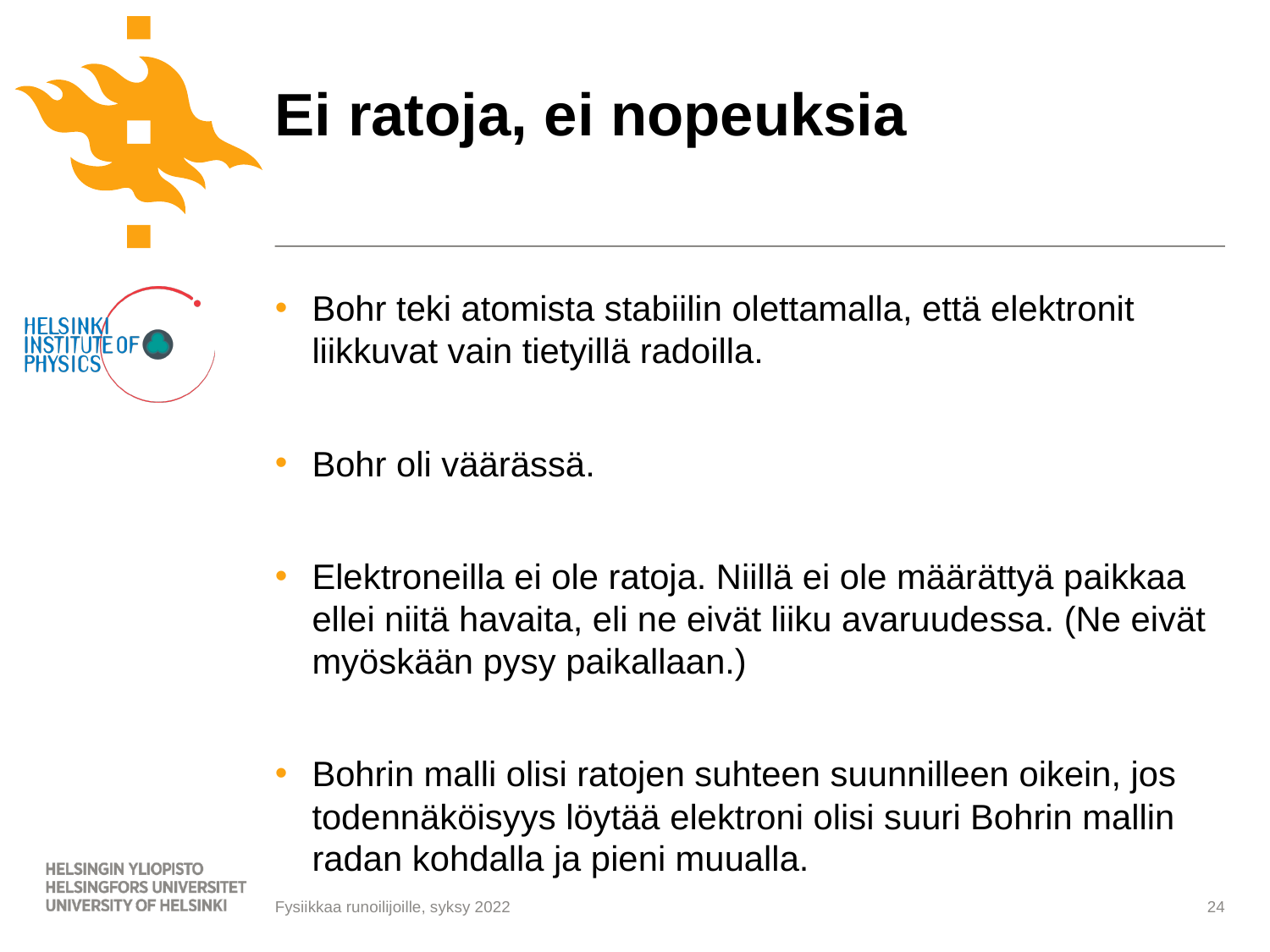

# Ei ratoja, ei nopeuksia
Bohr teki atomista stabiilin olettamalla, että elektronit liikkuvat vain tietyillä radoilla.

Bohr oli väärässä.

Elektroneilla ei ole ratoja. Niillä ei ole määrättyä paikkaa ellei niitä havaita, eli ne eivät liiku avaruudessa. (Ne eivät myöskään pysy paikallaan.)

Bohrin malli olisi ratojen suhteen suunnilleen oikein, jos todennäköisyys löytää elektroni olisi suuri Bohrin mallin radan kohdalla ja pieni muualla.
24
Fysiikkaa runoilijoille, syksy 2022